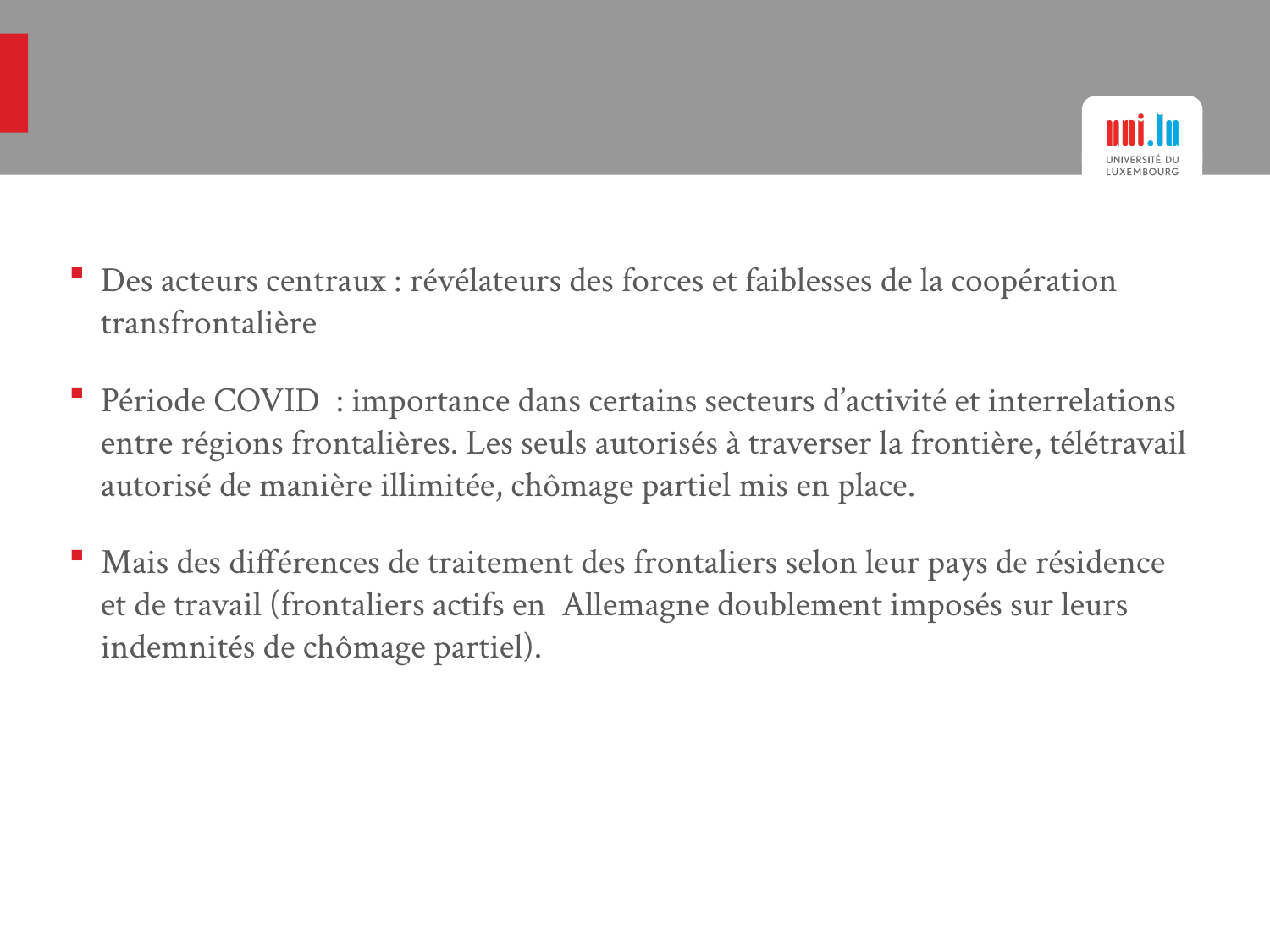

#
Des acteurs centraux : révélateurs des forces et faiblesses de la coopération transfrontalière
Période COVID  : importance dans certains secteurs d’activité et interrelations entre régions frontalières. Les seuls autorisés à traverser la frontière, télétravail autorisé de manière illimitée, chômage partiel mis en place.
Mais des différences de traitement des frontaliers selon leur pays de résidence et de travail (frontaliers actifs en  Allemagne doublement imposés sur leurs indemnités de chômage partiel).